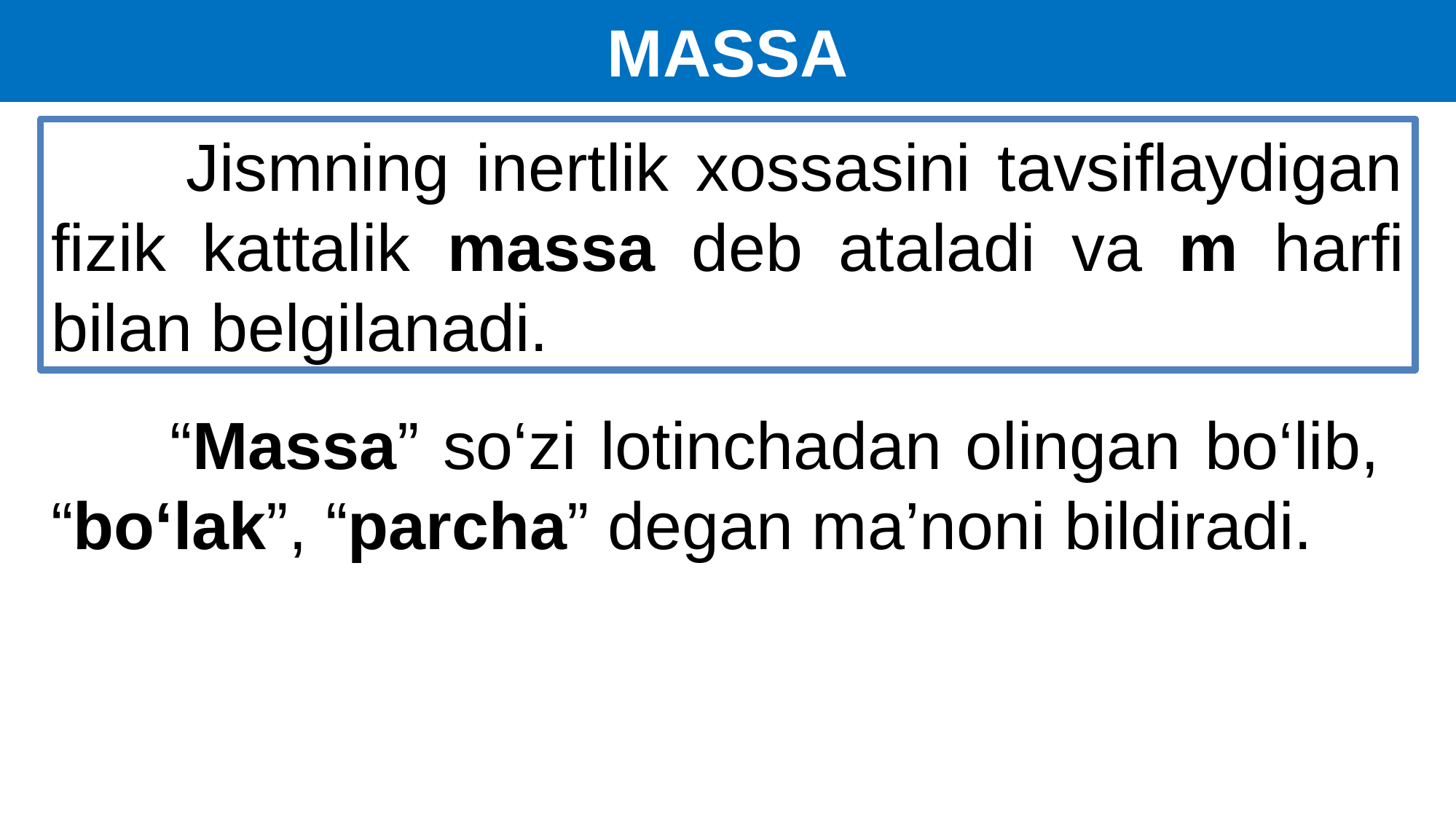

MASSA
     Jismning inertlik xossasini tavsiflaydigan fizik kattalik massa deb ataladi va m harfi bilan belgilanadi.
     “Massa” so‘zi lotinchadan olingan bo‘lib,  “bo‘lak”, “parcha” degan ma’noni bildiradi.